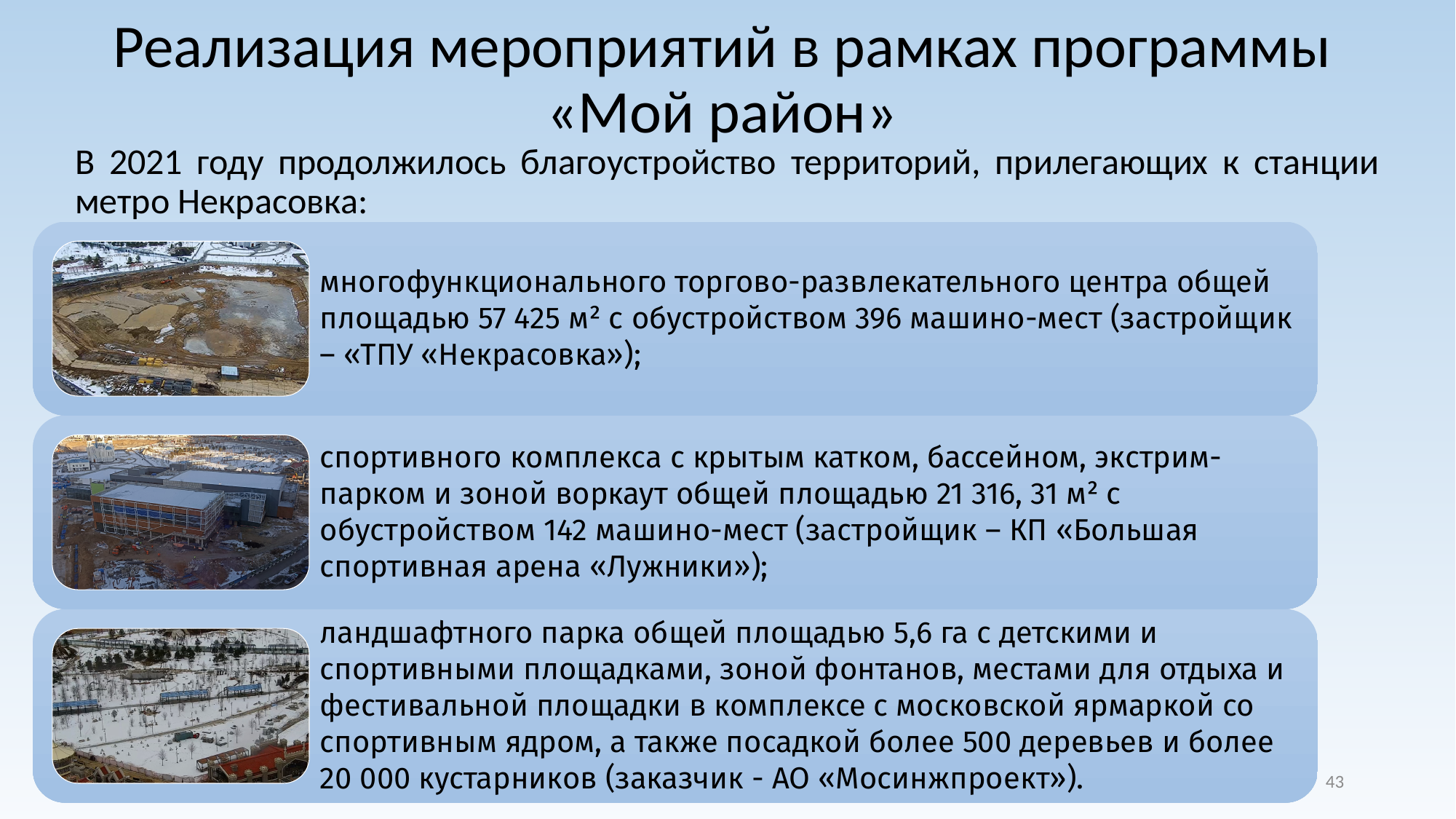

Реализация мероприятий в рамках программы «Мой район»
В 2021 году продолжилось благоустройство территорий, прилегающих к станции метро Некрасовка:
многофункционального торгово-развлекательного центра общей площадью 57 425 м² с обустройством 396 машино-мест (застройщик – «ТПУ «Некрасовка»);
спортивного комплекса с крытым катком, бассейном, экстрим-парком и зоной воркаут общей площадью 21 316, 31 м² с обустройством 142 машино-мест (застройщик – КП «Большая спортивная арена «Лужники»);
ландшафтного парка общей площадью 5,6 га с детскими и спортивными площадками, зоной фонтанов, местами для отдыха и фестивальной площадки в комплексе с московской ярмаркой со спортивным ядром, а также посадкой более 500 деревьев и более   20 000 кустарников (заказчик - АО «Мосинжпроект»).
43